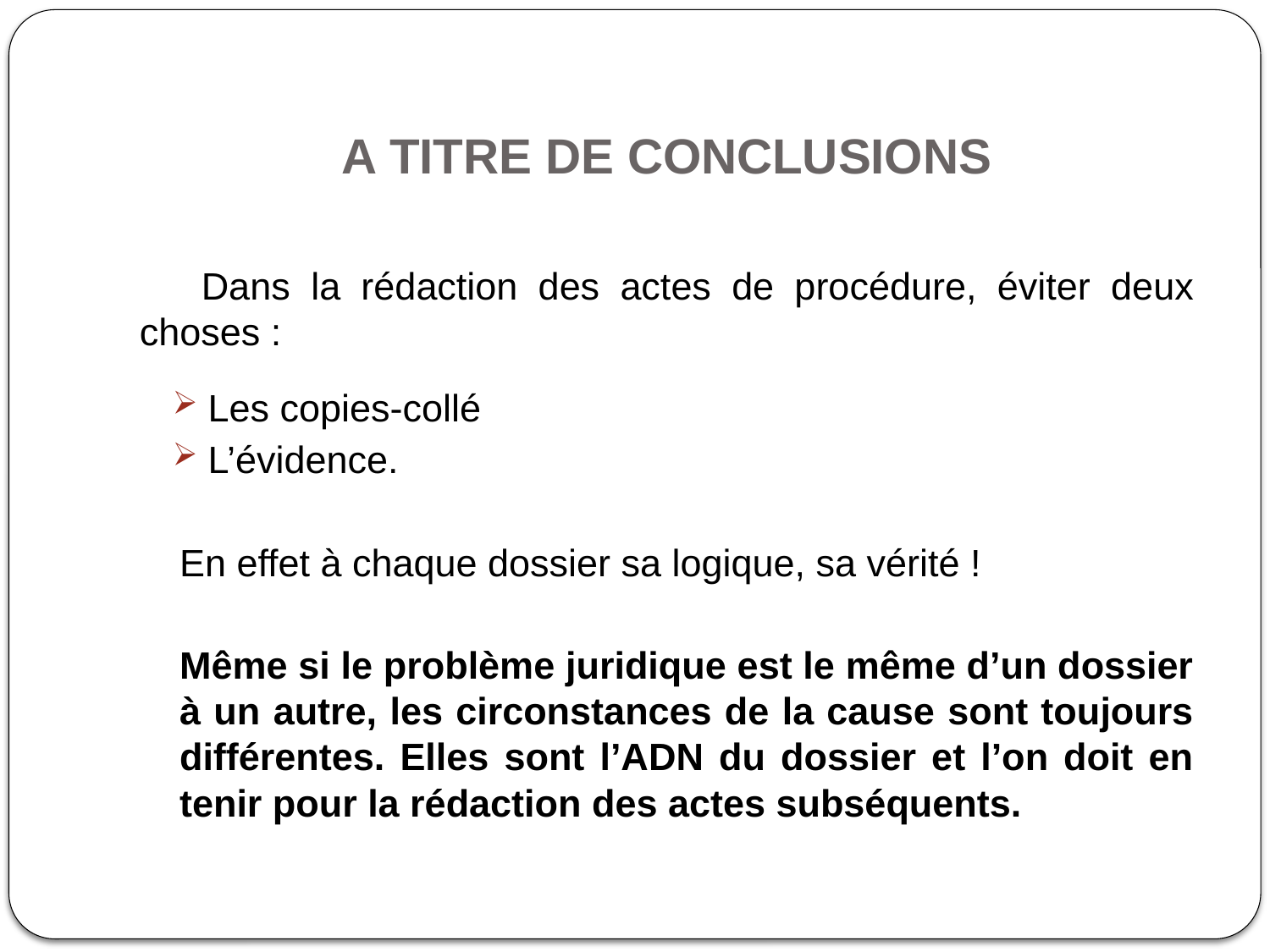

# A TITRE DE CONCLUSIONS

   Dans la rédaction des actes de procédure, éviter deux choses :

Les copies-collé
L’évidence.

En effet à chaque dossier sa logique, sa vérité !

Même si le problème juridique est le même d’un dossier à un autre, les circonstances de la cause sont toujours différentes. Elles sont l’ADN du dossier et l’on doit en tenir pour la rédaction des actes subséquents.